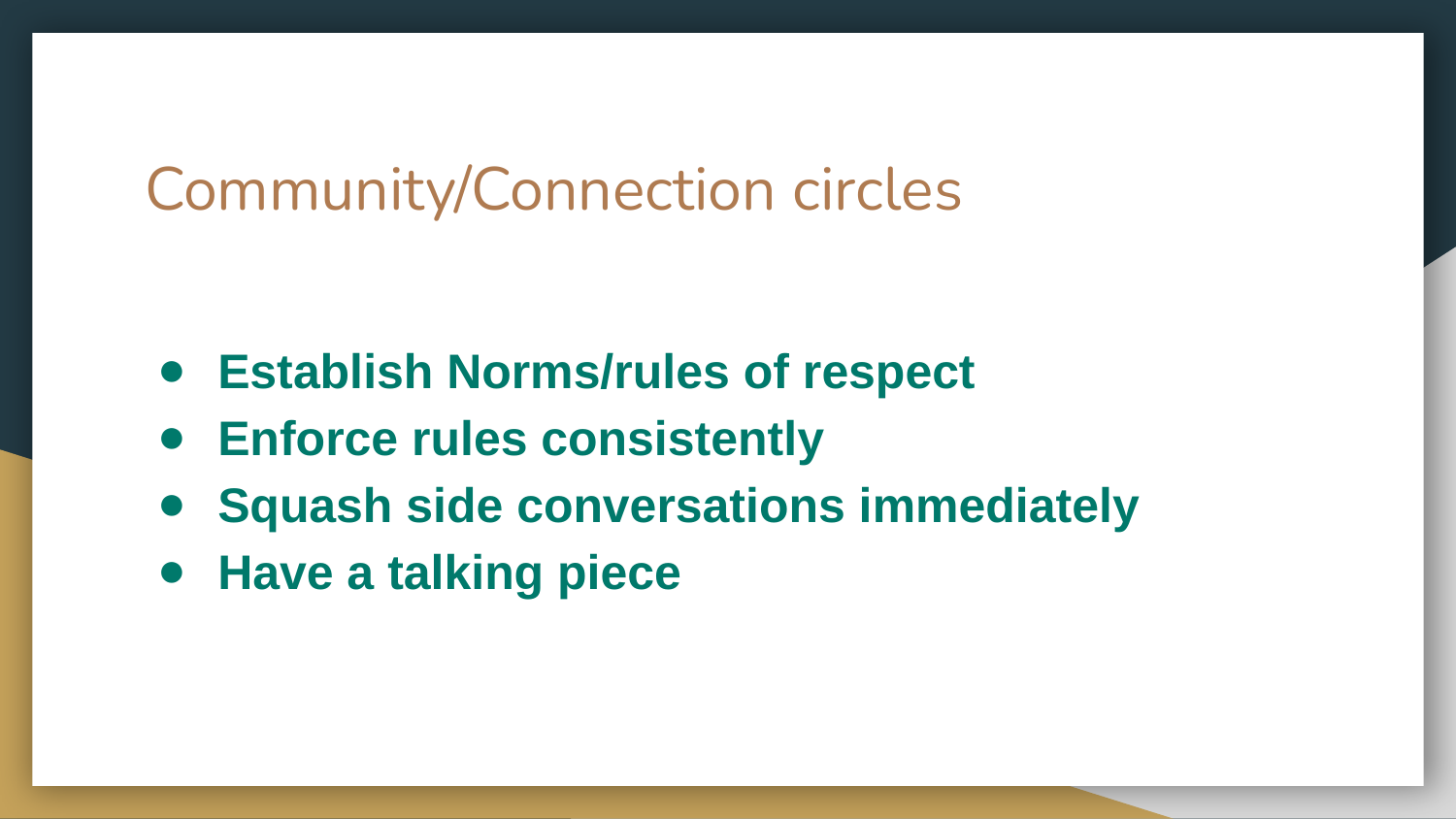

# Community/Connection circles
Establish Norms/rules of respect
Enforce rules consistently
Squash side conversations immediately
Have a talking piece